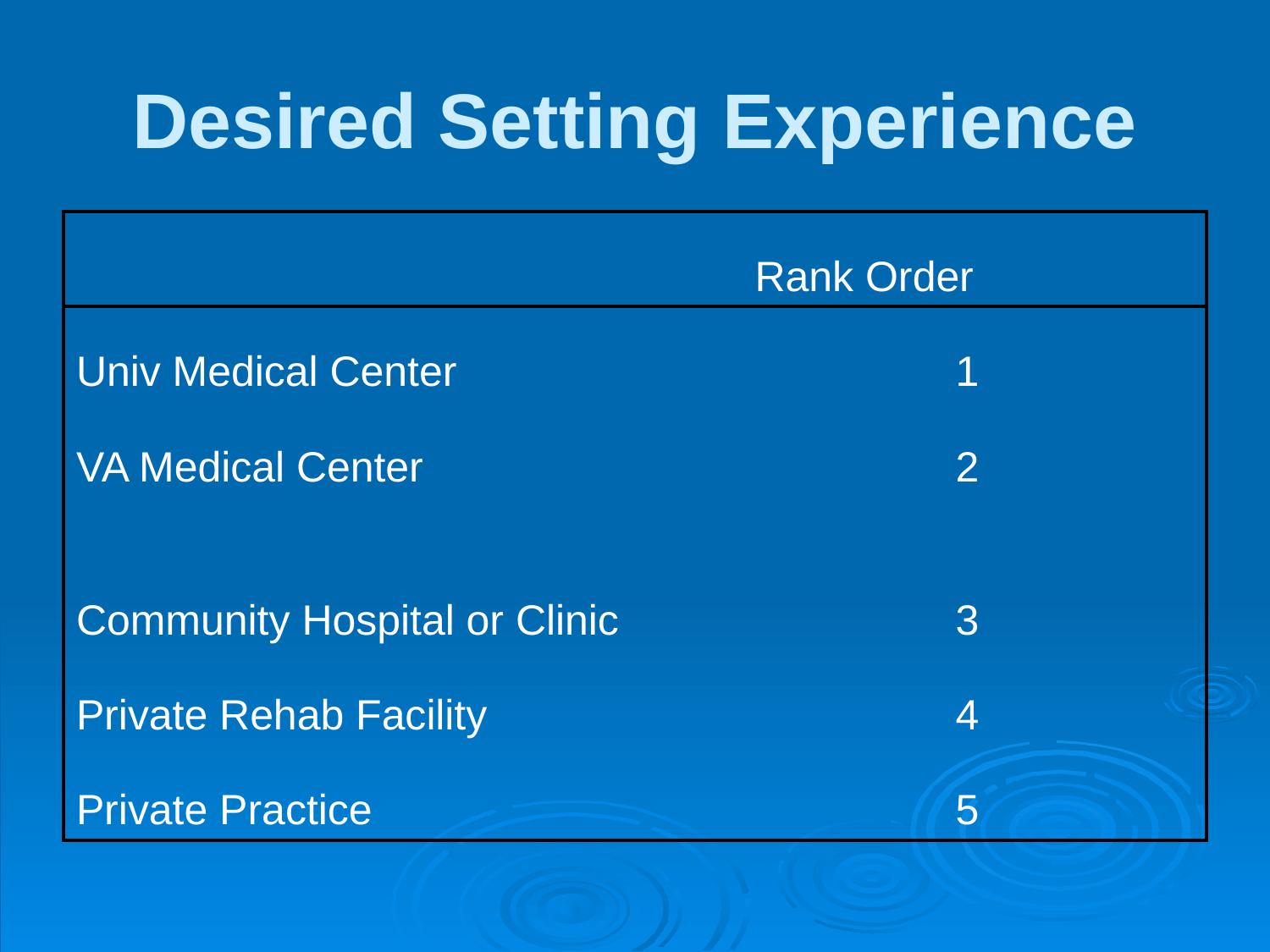

# Desired Setting Experience
|  |  | Rank Order |  |
| --- | --- | --- | --- |
| Univ Medical Center |  | 1 |  |
| VA Medical Center |  | 2 |  |
| Community Hospital or Clinic |  | 3 |  |
| Private Rehab Facility |  | 4 |  |
| Private Practice |  | 5 |  |